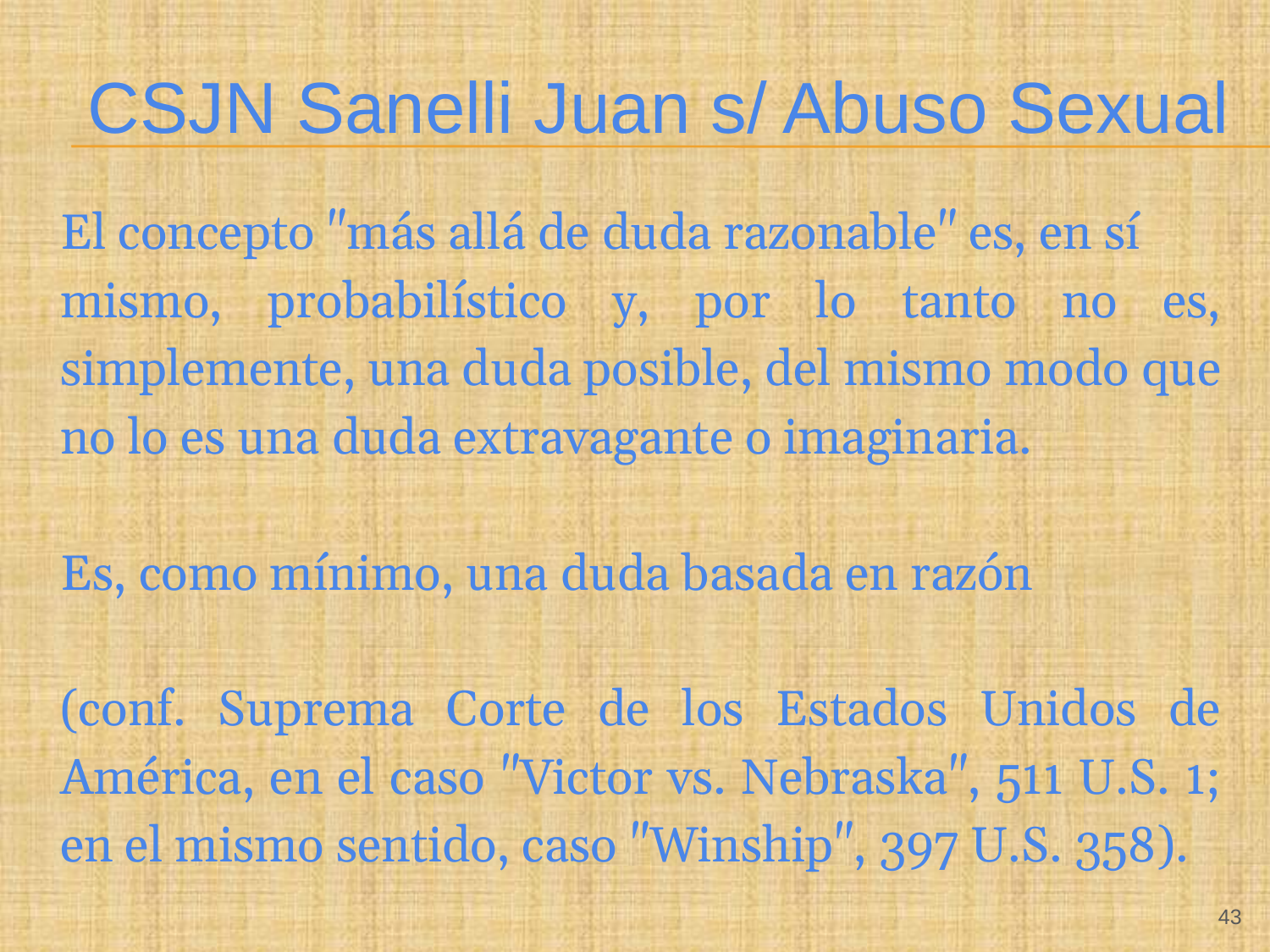

# CSJN Sanelli Juan s/ Abuso Sexual
El concepto "más allá de duda razonable" es, en sí
mismo, probabilístico y, por lo tanto no es, simplemente, una duda posible, del mismo modo que no lo es una duda extravagante o imaginaria.

Es, como mínimo, una duda basada en razón

(conf. Suprema Corte de los Estados Unidos de América, en el caso "Victor vs. Nebraska", 511 U.S. 1; en el mismo sentido, caso "Winship", 397 U.S. 358).

43